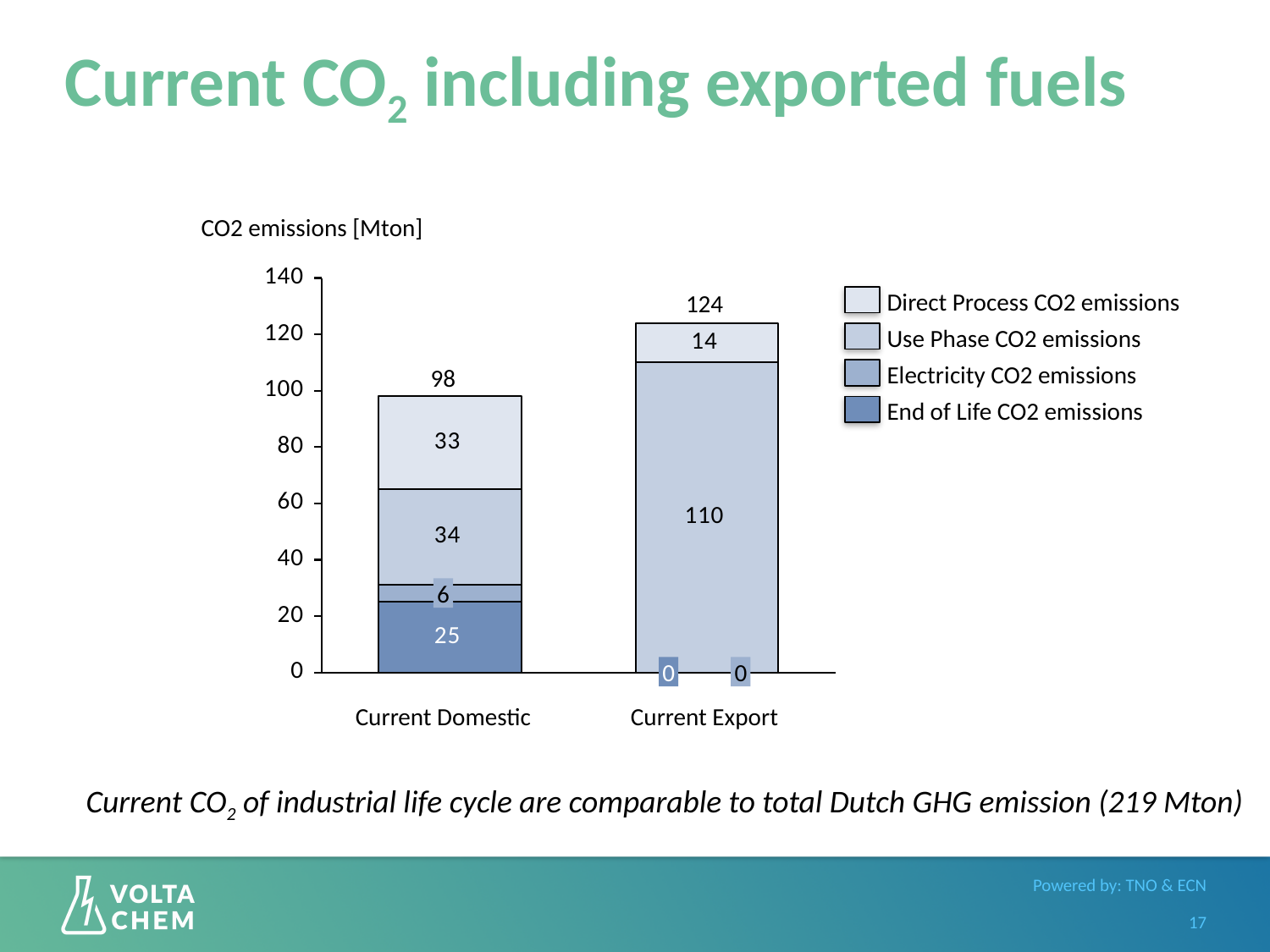

# Current CO2 including exported fuels
CO2 emissions [Mton]

### Chart

| Category |  |  |  |  |
|---|---|---|---|---|
|  | 25.000000000002842 | 6.000000000000682 | 34.000000000003865 | 33.00000000000375 |
|  | 0.0 | 0.0 | 110.0000000000125 | 14.000000000001592 |
Direct Process CO2 emissions

124
Use Phase CO2 emissions

Electricity CO2 emissions

98
End of Life CO2 emissions

6
0
0
Current Domestic
Current Export
Current CO2 of industrial life cycle are comparable to total Dutch GHG emission (219 Mton)
17